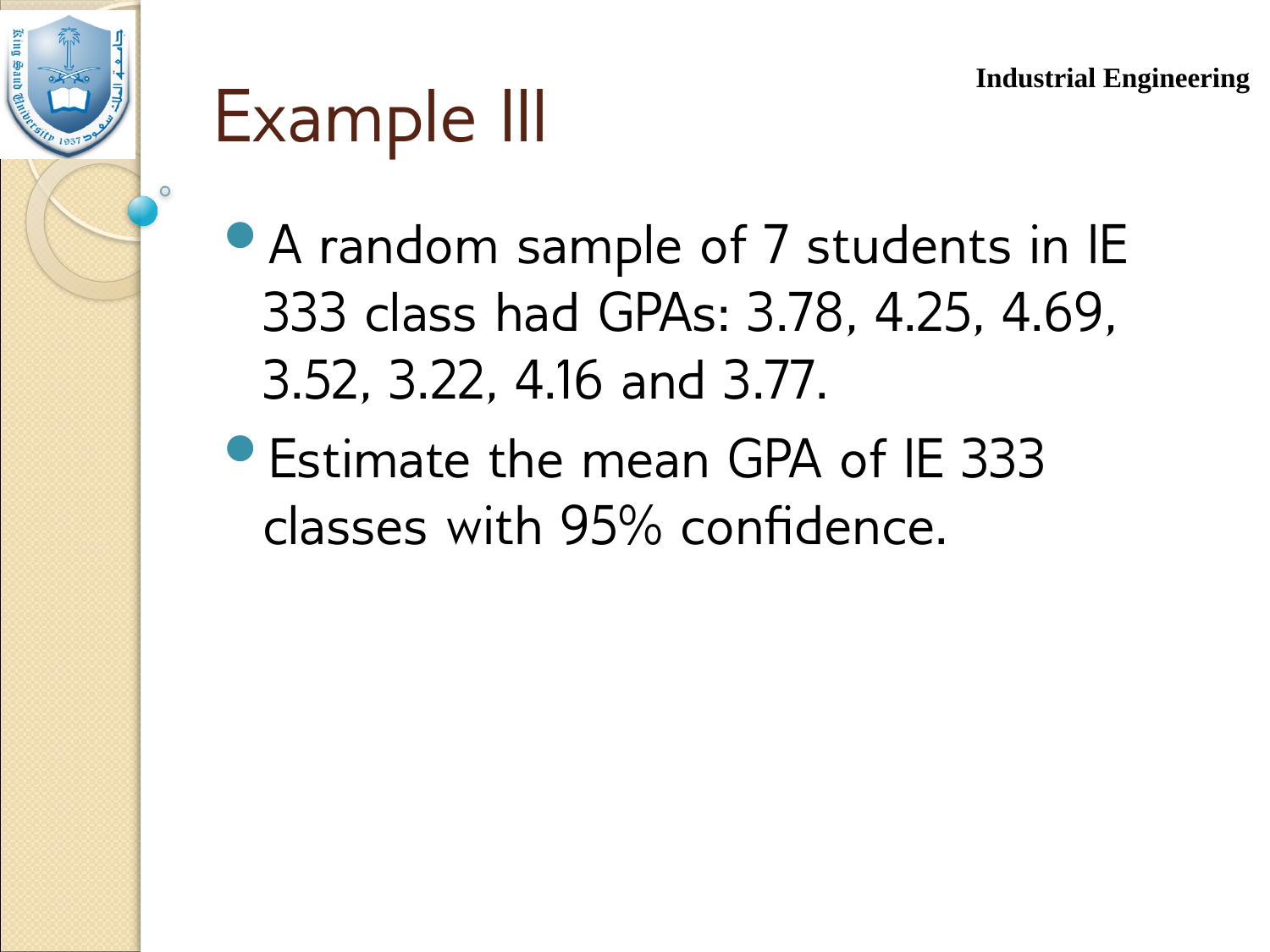

# Example III
A random sample of 7 students in IE 333 class had GPAs: 3.78, 4.25, 4.69, 3.52, 3.22, 4.16 and 3.77.
Estimate the mean GPA of IE 333 classes with 95% confidence.